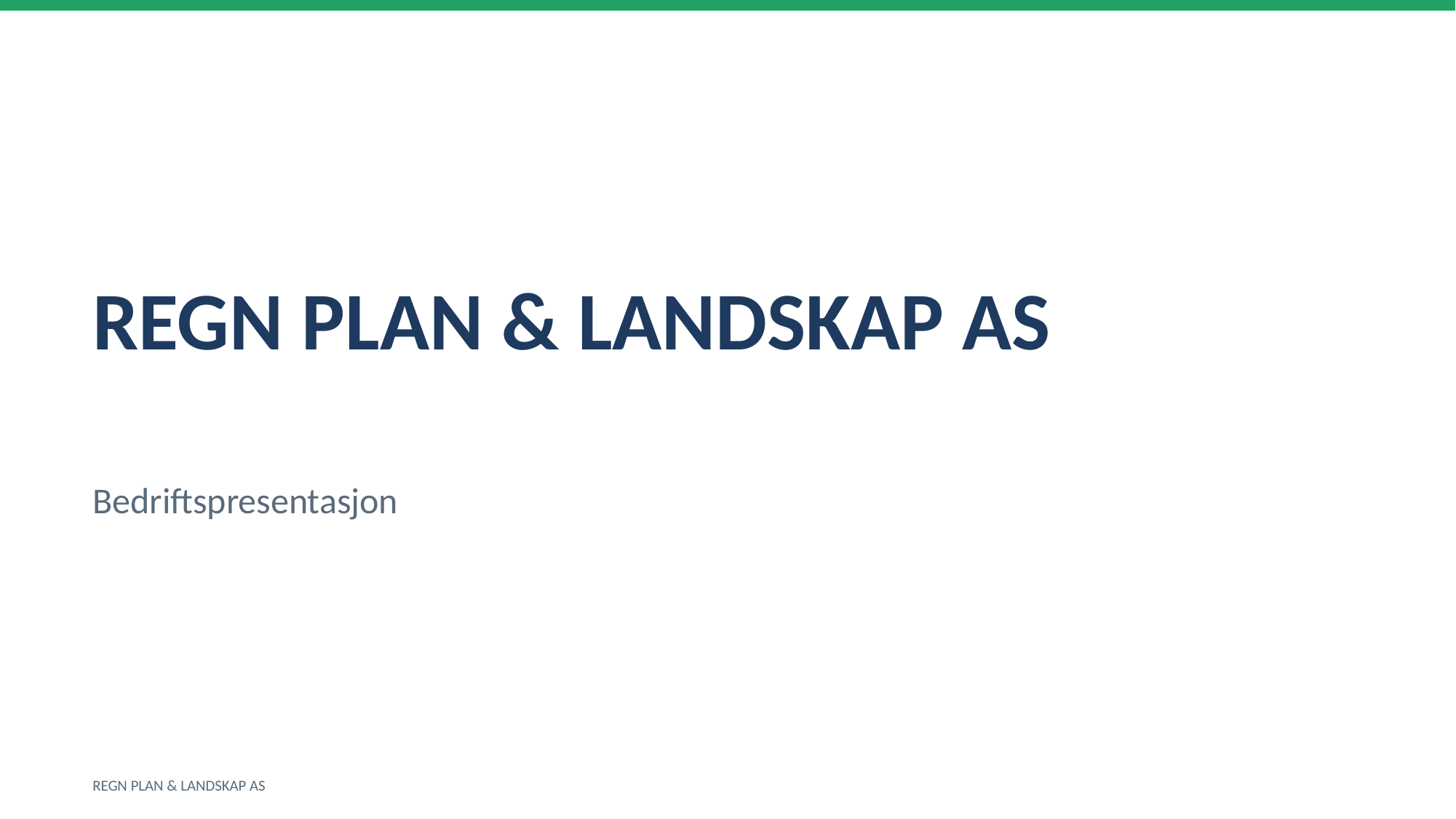

REGN PLAN & LANDSKAP AS
Bedriftspresentasjon
REGN PLAN & LANDSKAP AS